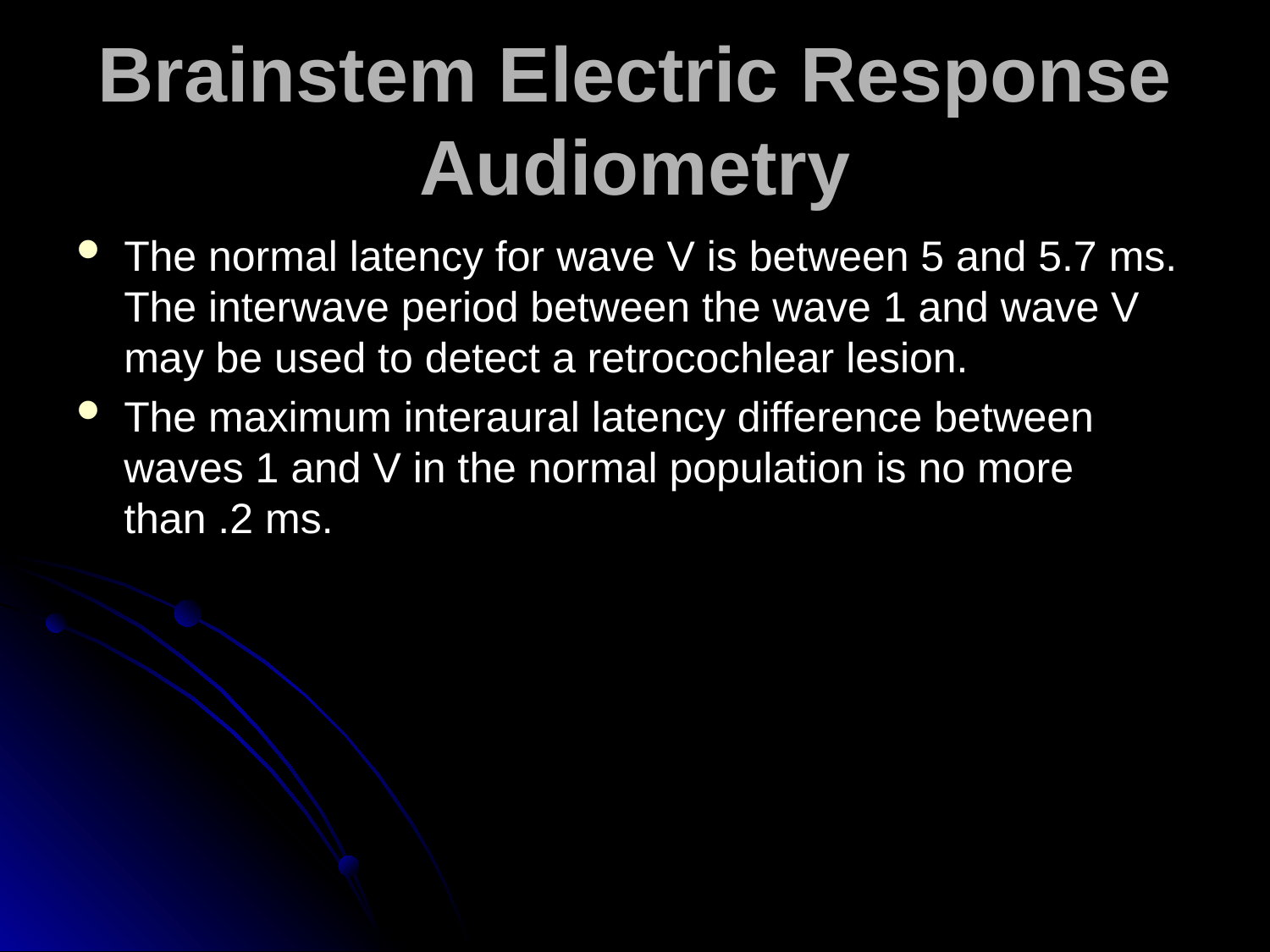

# Brainstem Electric Response Audiometry
The normal latency for wave V is between 5 and 5.7 ms.  The interwave period between the wave 1 and wave V  may be used to detect a retrocochlear lesion.
The maximum interaural latency difference between waves 1 and V in the normal population is no more than .2 ms.